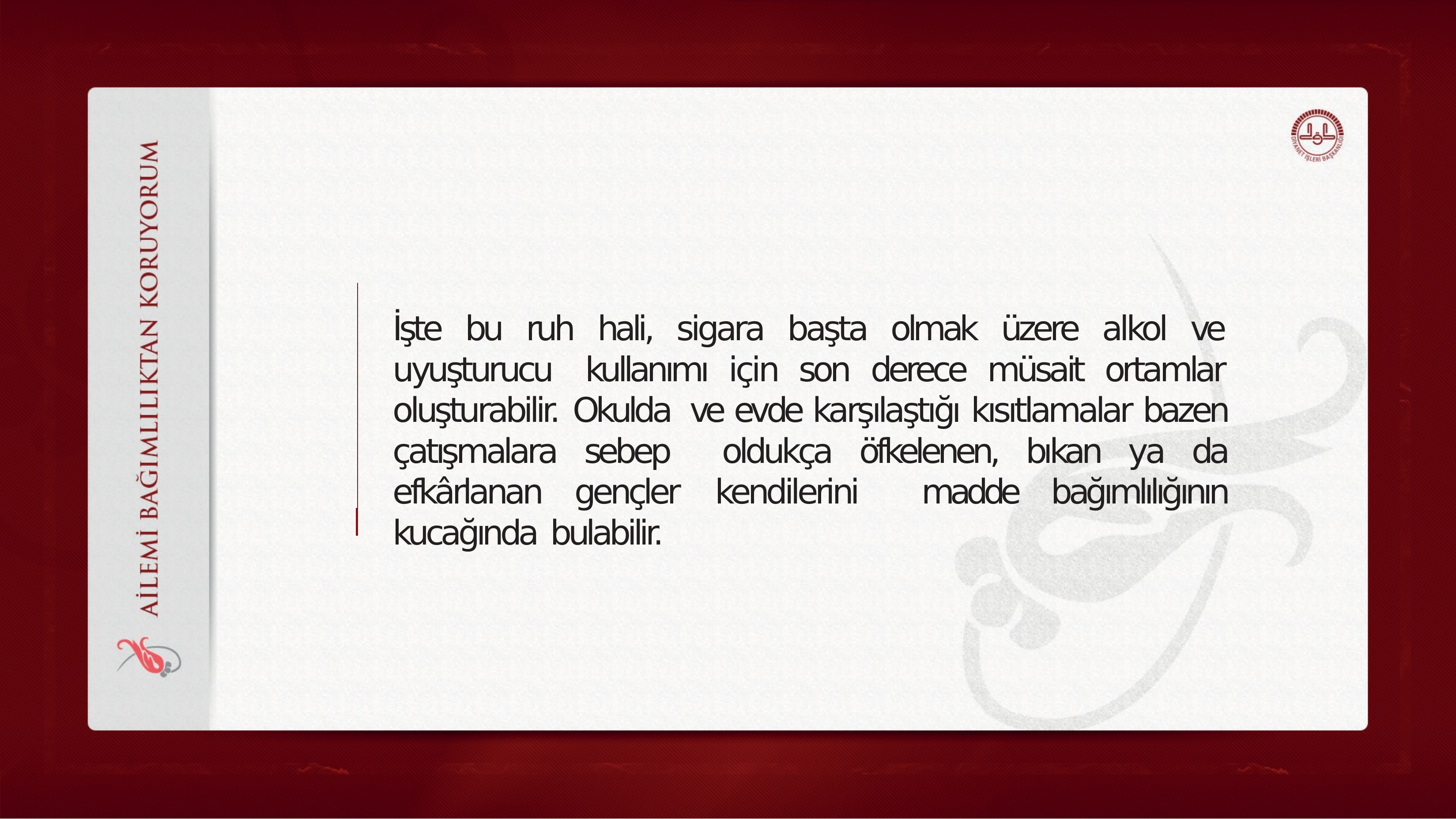

# İşte bu ruh hali, sigara başta olmak üzere alkol ve uyuşturucu  kullanımı için son derece müsait ortamlar oluşturabilir. Okulda  ve evde karşılaştığı kısıtlamalar bazen çatışmalara sebep  oldukça öfkelenen, bıkan ya da efkârlanan gençler kendilerini  madde bağımlılığının kucağında bulabilir.